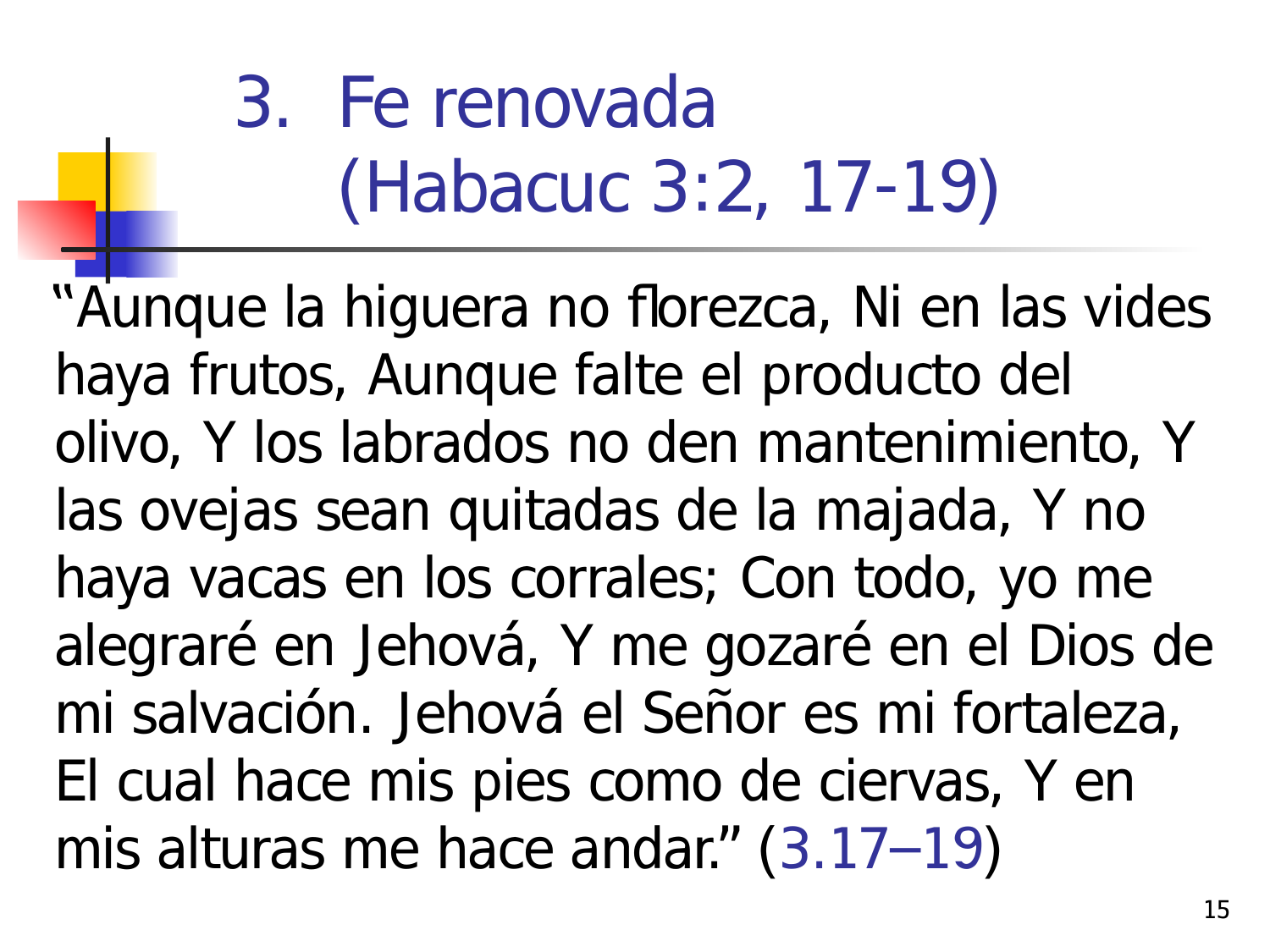

# Fe renovada            (Habacuc 3:2, 17-19)
“Aunque la higuera no florezca, Ni en las vides haya frutos, Aunque falte el producto del olivo, Y los labrados no den mantenimiento, Y las ovejas sean quitadas de la majada, Y no haya vacas en los corrales; Con todo, yo me alegraré en Jehová, Y me gozaré en el Dios de mi salvación. Jehová el Señor es mi fortaleza, El cual hace mis pies como de ciervas, Y en mis alturas me hace andar.” (3.17–19)
15